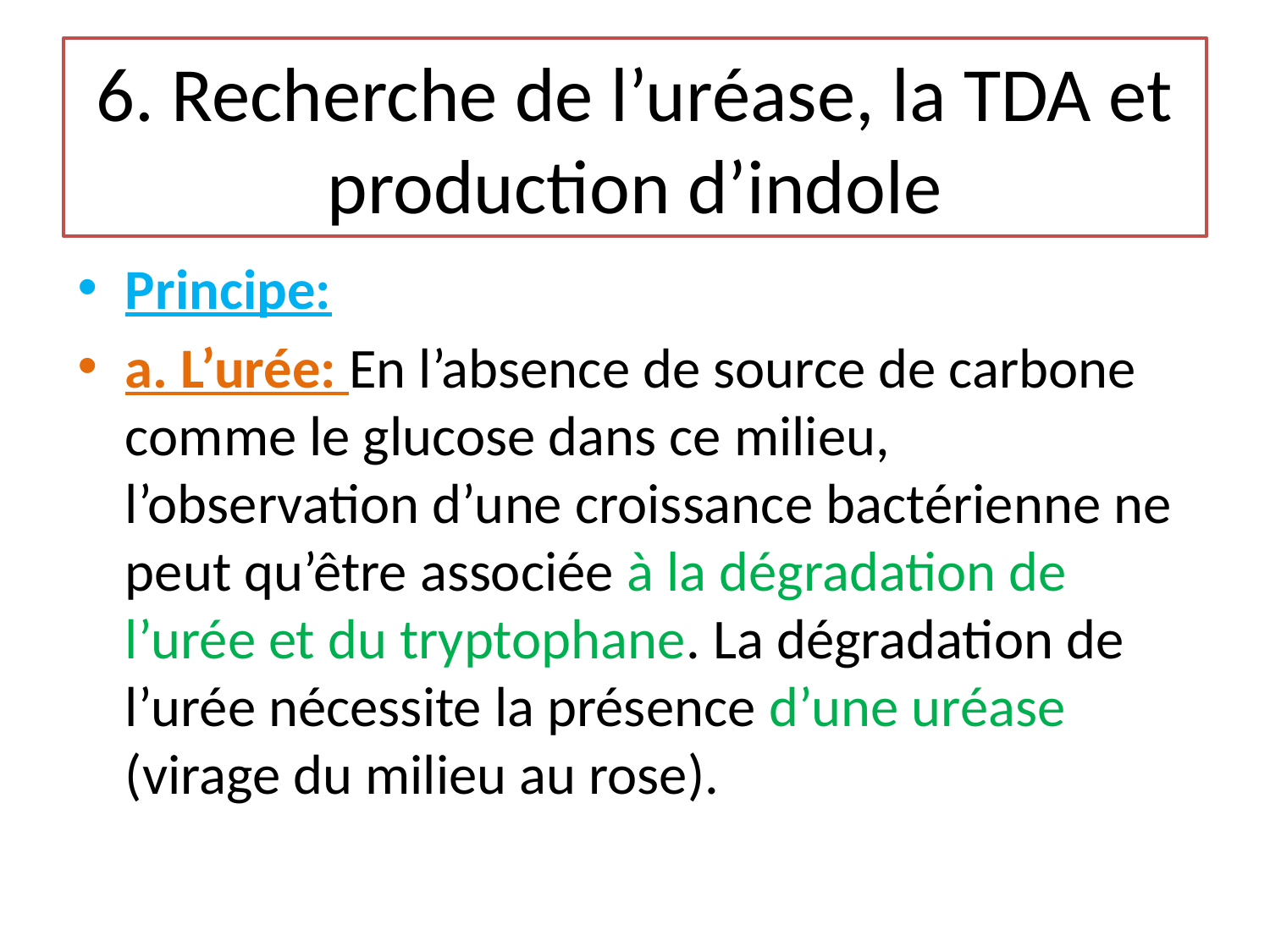

# 6. Recherche de l’uréase, la TDA et production d’indole
Principe:
a. L’urée: En l’absence de source de carbone comme le glucose dans ce milieu, l’observation d’une croissance bactérienne ne peut qu’être associée à la dégradation de l’urée et du tryptophane. La dégradation de l’urée nécessite la présence d’une uréase (virage du milieu au rose).